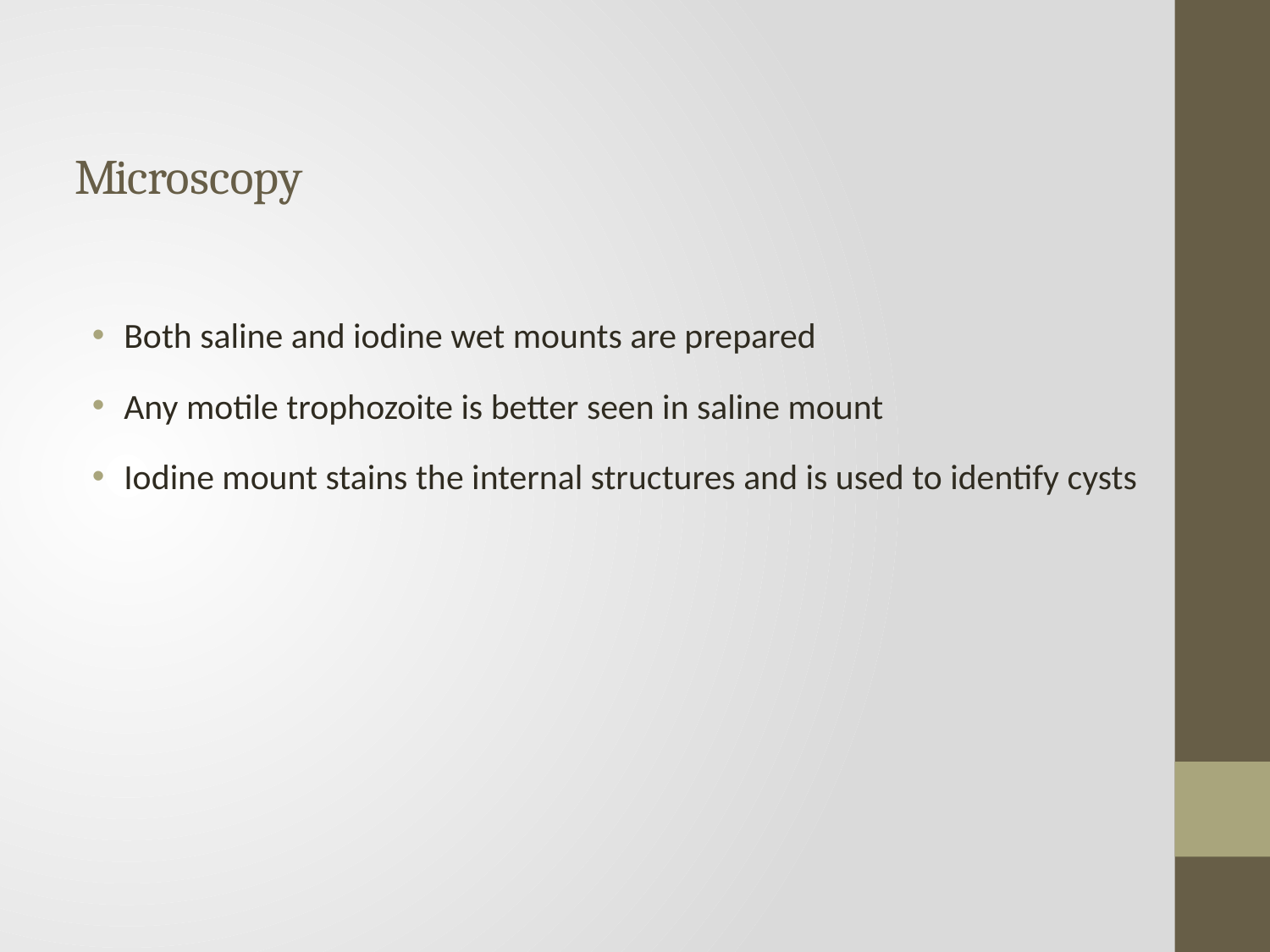

# Microscopy
Both saline and iodine wet mounts are prepared
Any motile trophozoite is better seen in saline mount
Iodine mount stains the internal structures and is used to identify cysts